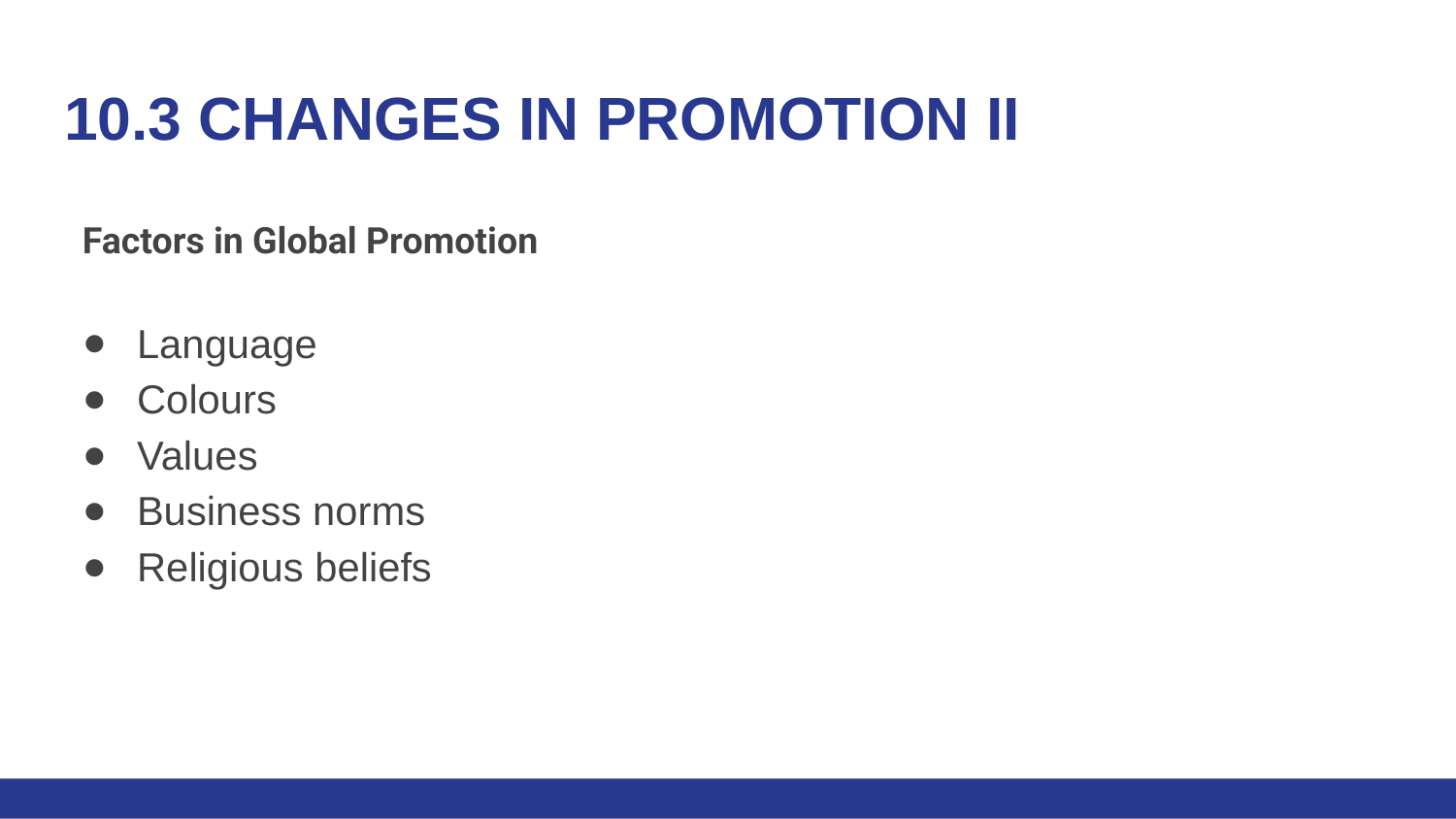

# 10.3 CHANGES IN PROMOTION II
Factors in Global Promotion

Language
Colours
Values
Business norms
Religious beliefs